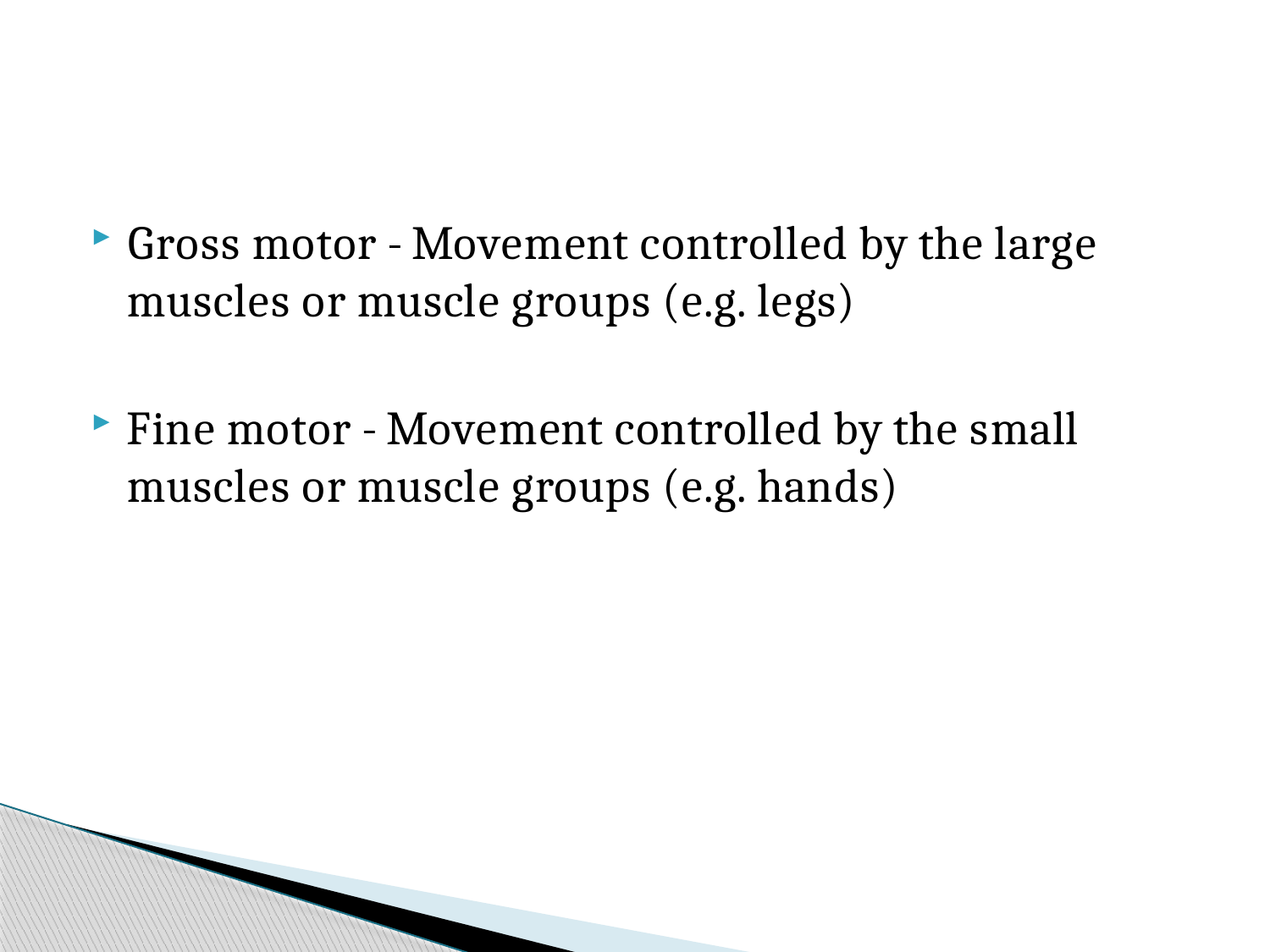

#
Gross motor - Movement controlled by the large muscles or muscle groups (e.g. legs)

Fine motor - Movement controlled by the small muscles or muscle groups (e.g. hands)